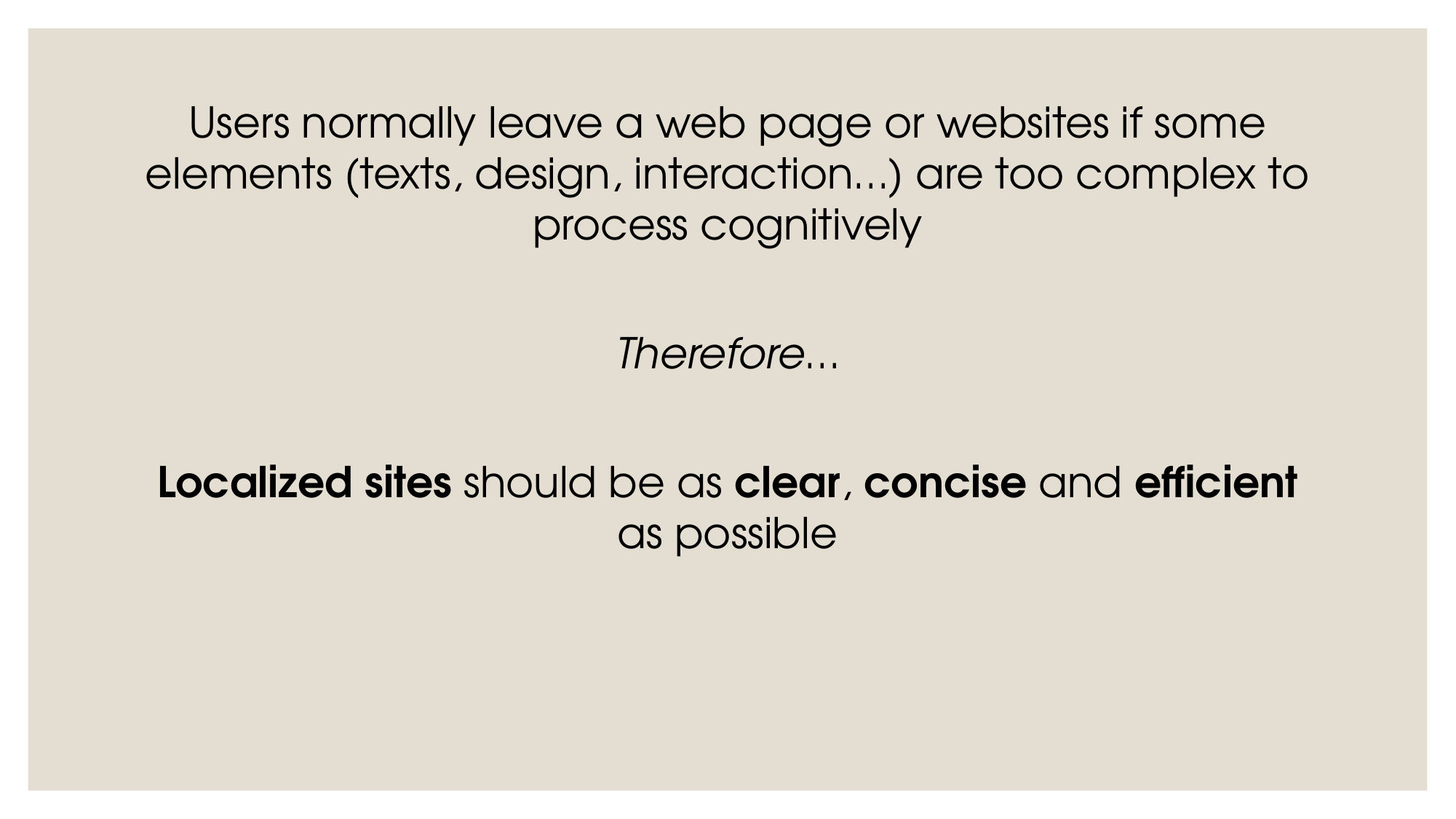

Users normally leave a web page or websites if some elements (texts, design, interaction…) are too complex to process cognitively

Therefore…

Localized sites should be as clear, concise and efficient as possible